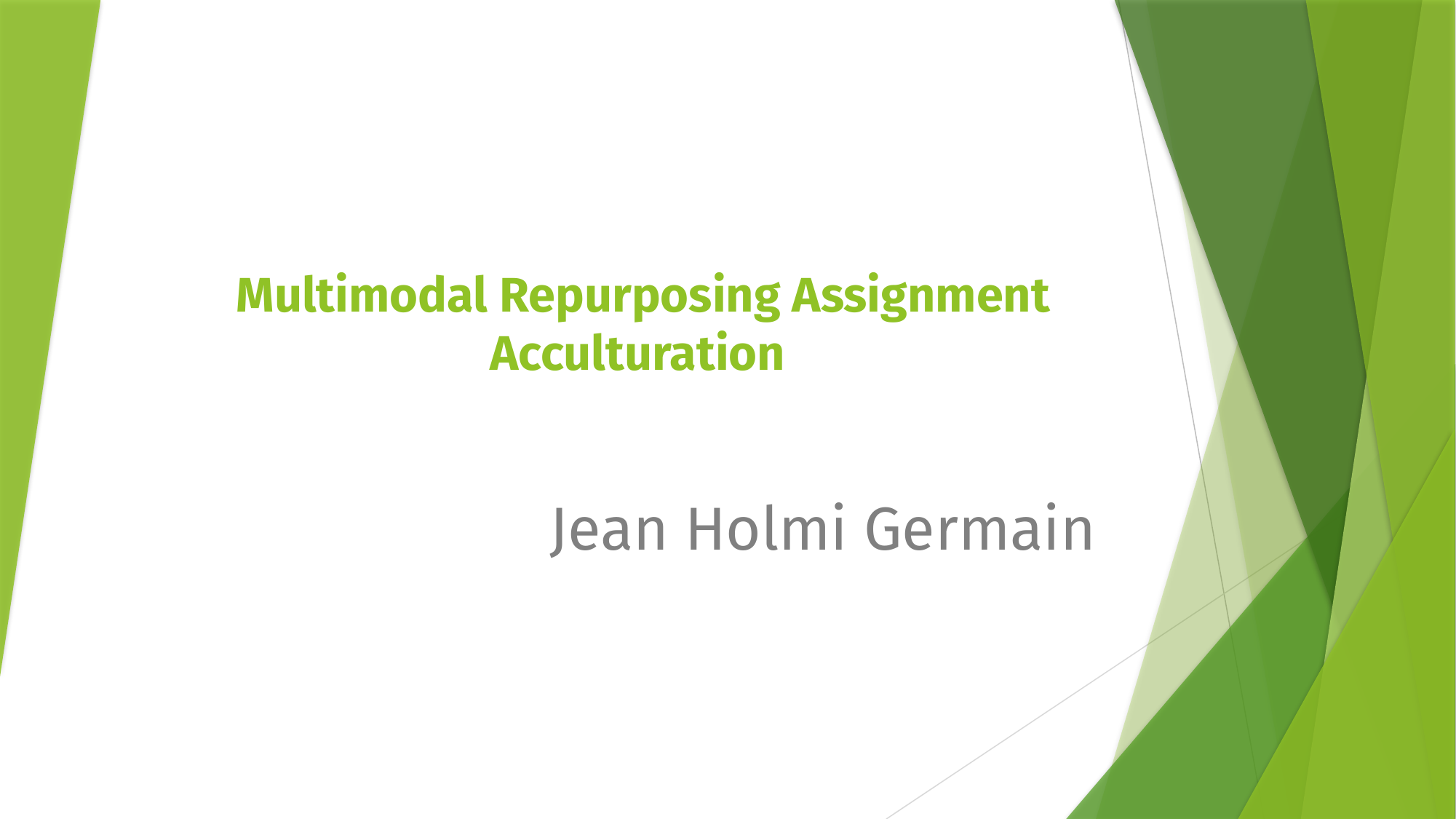

# Multimodal Repurposing Assignment Acculturation
Jean Holmi Germain